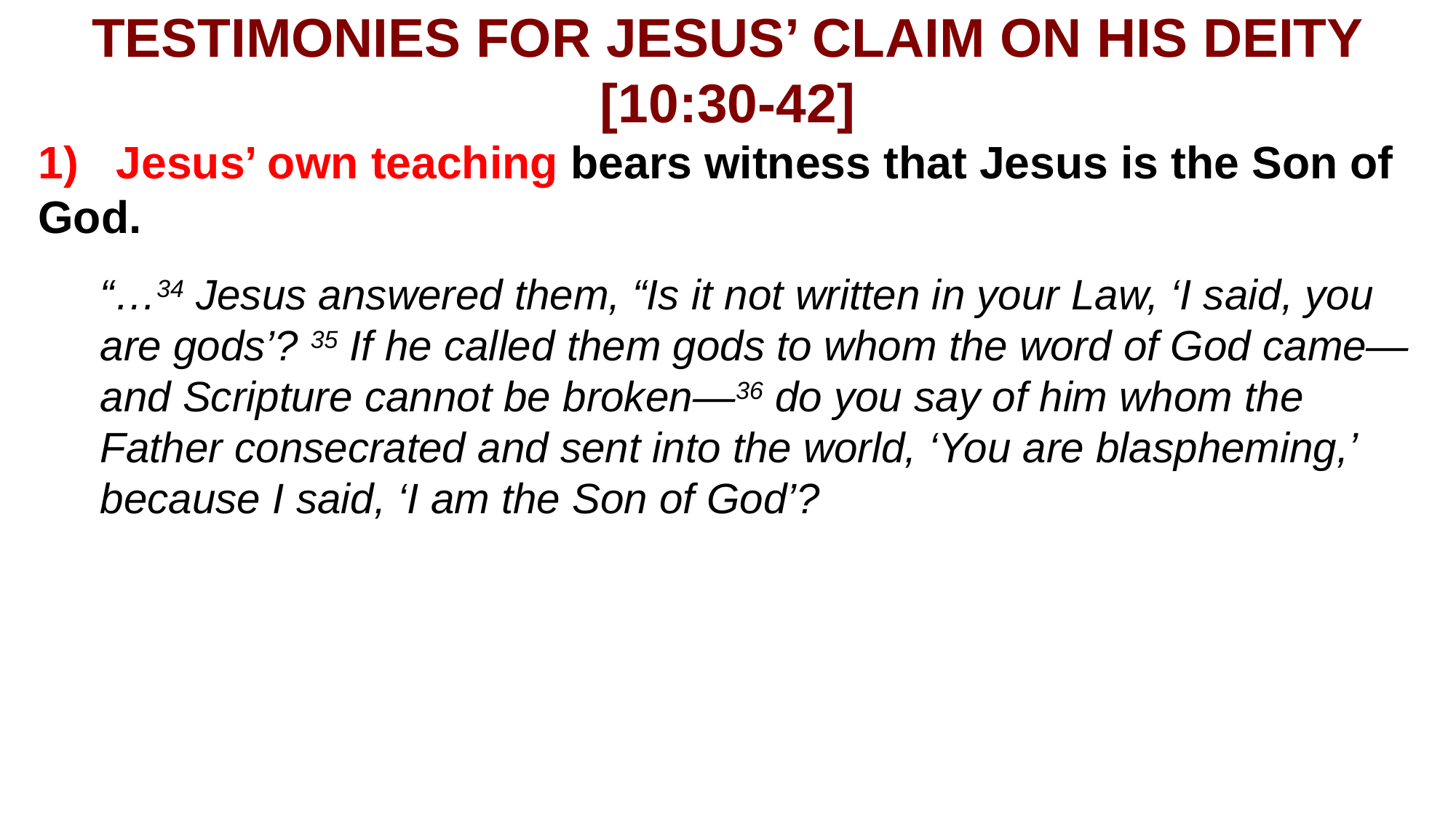

# TESTIMONIES FOR JESUS’ CLAIM ON HIS DEITY [10:30-42]
1)   Jesus’ own teaching bears witness that Jesus is the Son of God.

“…34 Jesus answered them, “Is it not written in your Law, ‘I said, you are gods’? 35 If he called them gods to whom the word of God came—and Scripture cannot be broken—36 do you say of him whom the Father consecrated and sent into the world, ‘You are blaspheming,’ because I said, ‘I am the Son of God’?